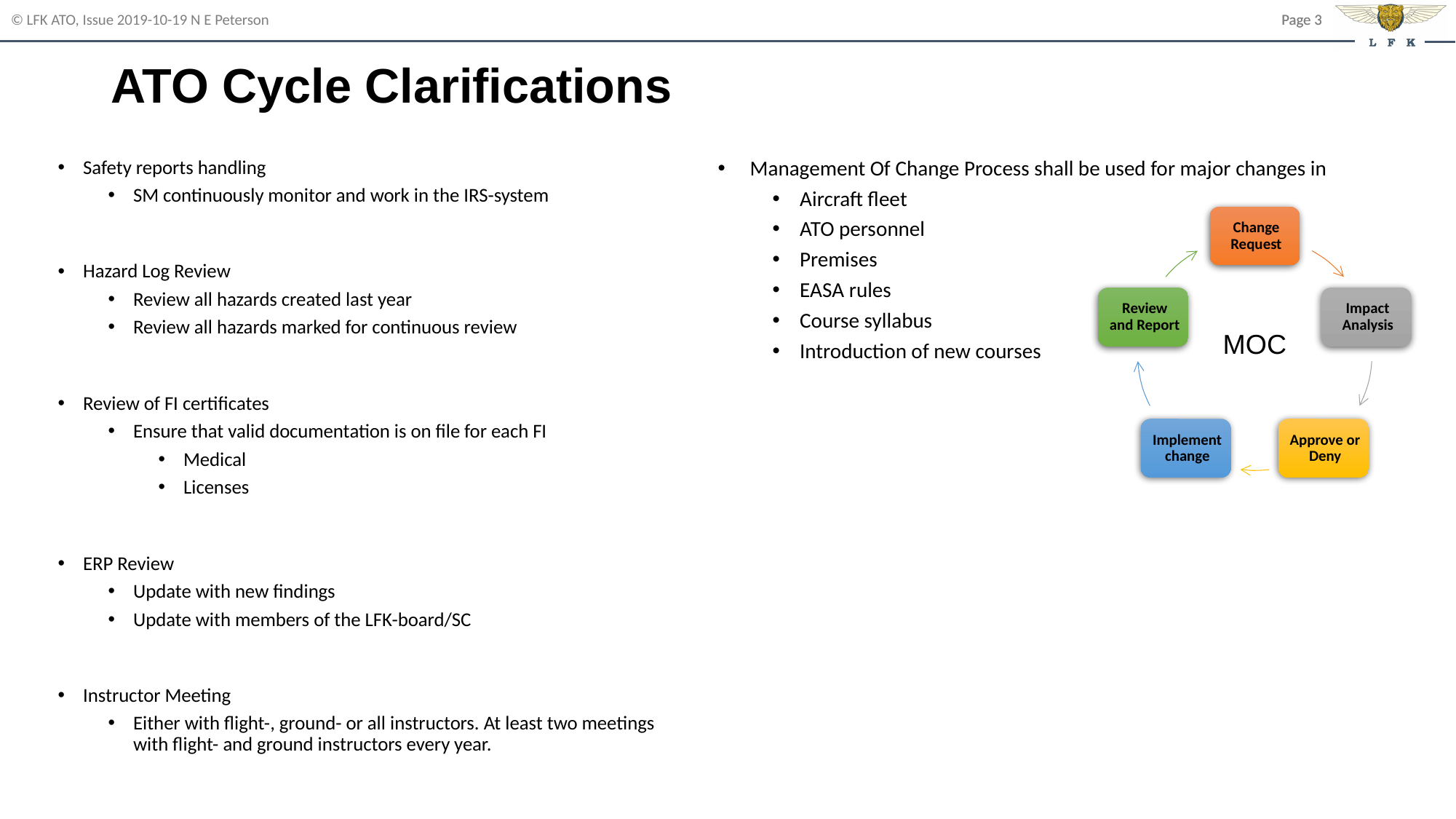

# ATO Cycle Clarifications
Safety reports handling
SM continuously monitor and work in the IRS-system

Hazard Log Review
Review all hazards created last year
Review all hazards marked for continuous review

Review of FI certificates
Ensure that valid documentation is on file for each FI
Medical
Licenses

ERP Review
Update with new findings
Update with members of the LFK-board/SC

Instructor Meeting
Either with flight-, ground- or all instructors. At least two meetings with flight- and ground instructors every year.
 Management Of Change Process shall be used for major changes in
Aircraft fleet
ATO personnel
Premises
EASA rules
Course syllabus
Introduction of new courses

Change Request
Impact Analysis
Approve or Deny
Implement change
Review and Report
MOC